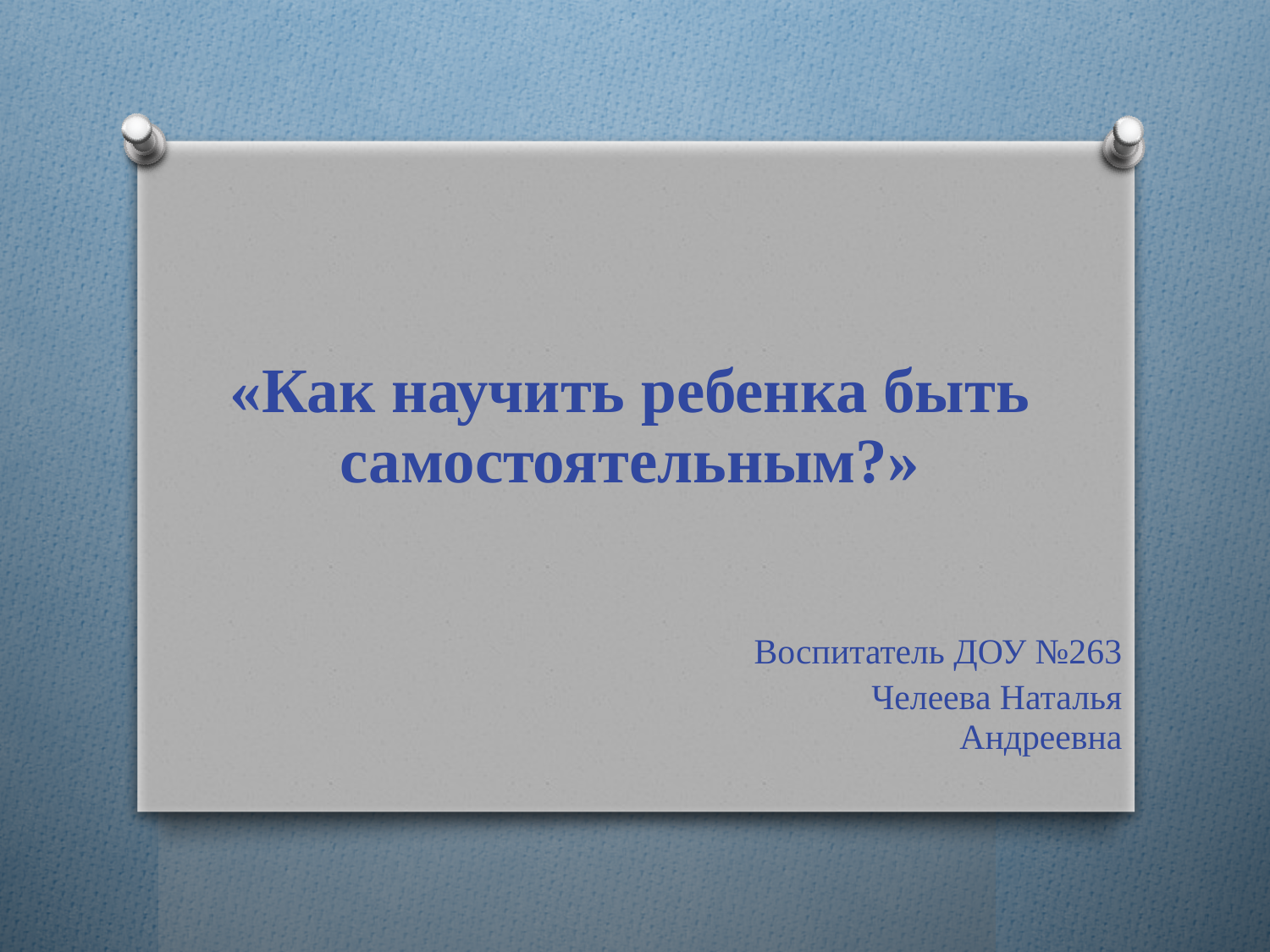

# «Как научить ребенка быть самостоятельным?»
Воспитатель ДОУ №263
Челеева Наталья Андреевна